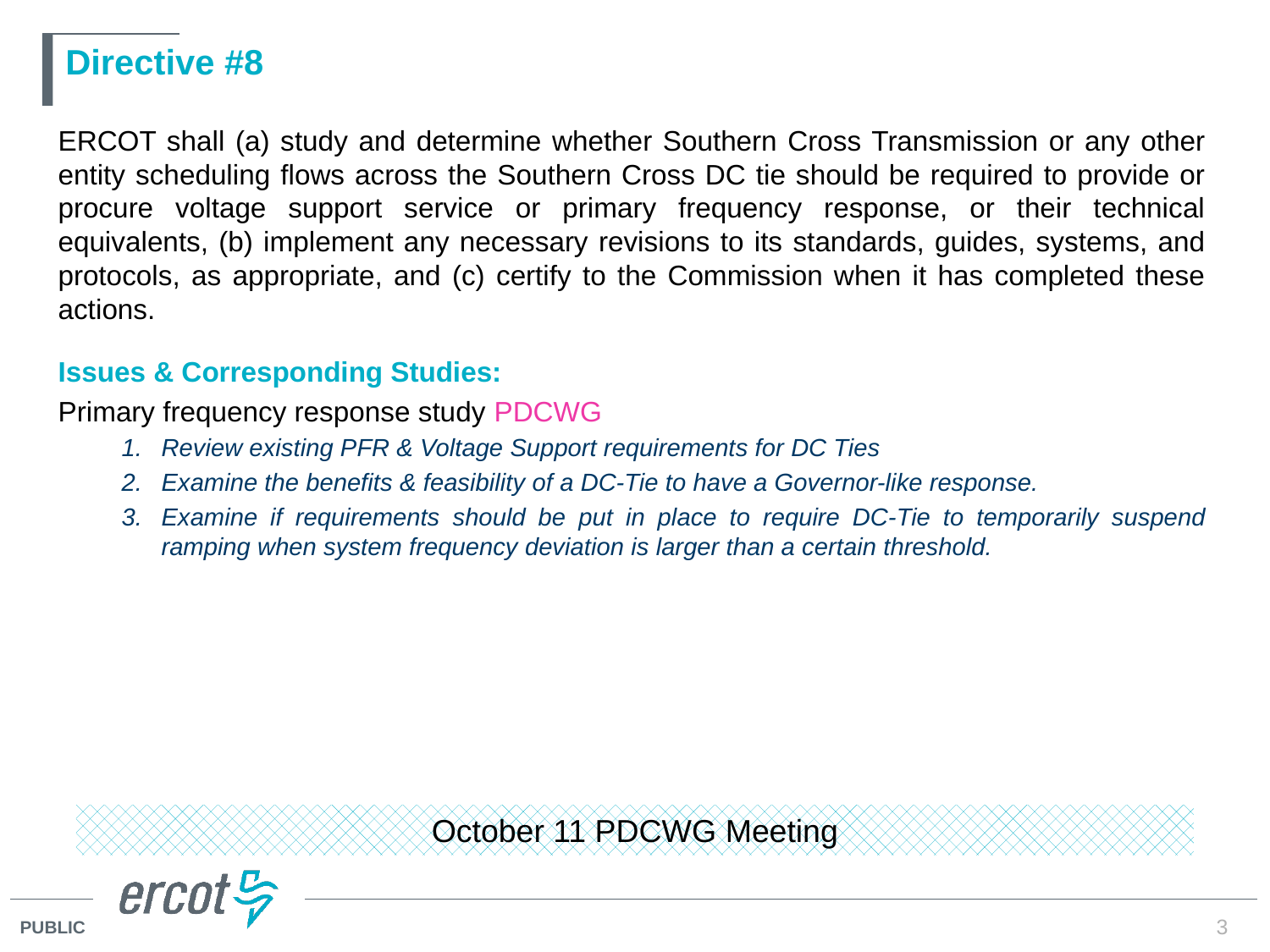

# Directive #8
ERCOT shall (a) study and determine whether Southern Cross Transmission or any other entity scheduling flows across the Southern Cross DC tie should be required to provide or procure voltage support service or primary frequency response, or their technical equivalents, (b) implement any necessary revisions to its standards, guides, systems, and protocols, as appropriate, and (c) certify to the Commission when it has completed these actions.
Issues & Corresponding Studies:
Primary frequency response study PDCWG
Review existing PFR & Voltage Support requirements for DC Ties
Examine the benefits & feasibility of a DC-Tie to have a Governor-like response.
Examine if requirements should be put in place to require DC-Tie to temporarily suspend ramping when system frequency deviation is larger than a certain threshold.

October 11 PDCWG Meeting
3